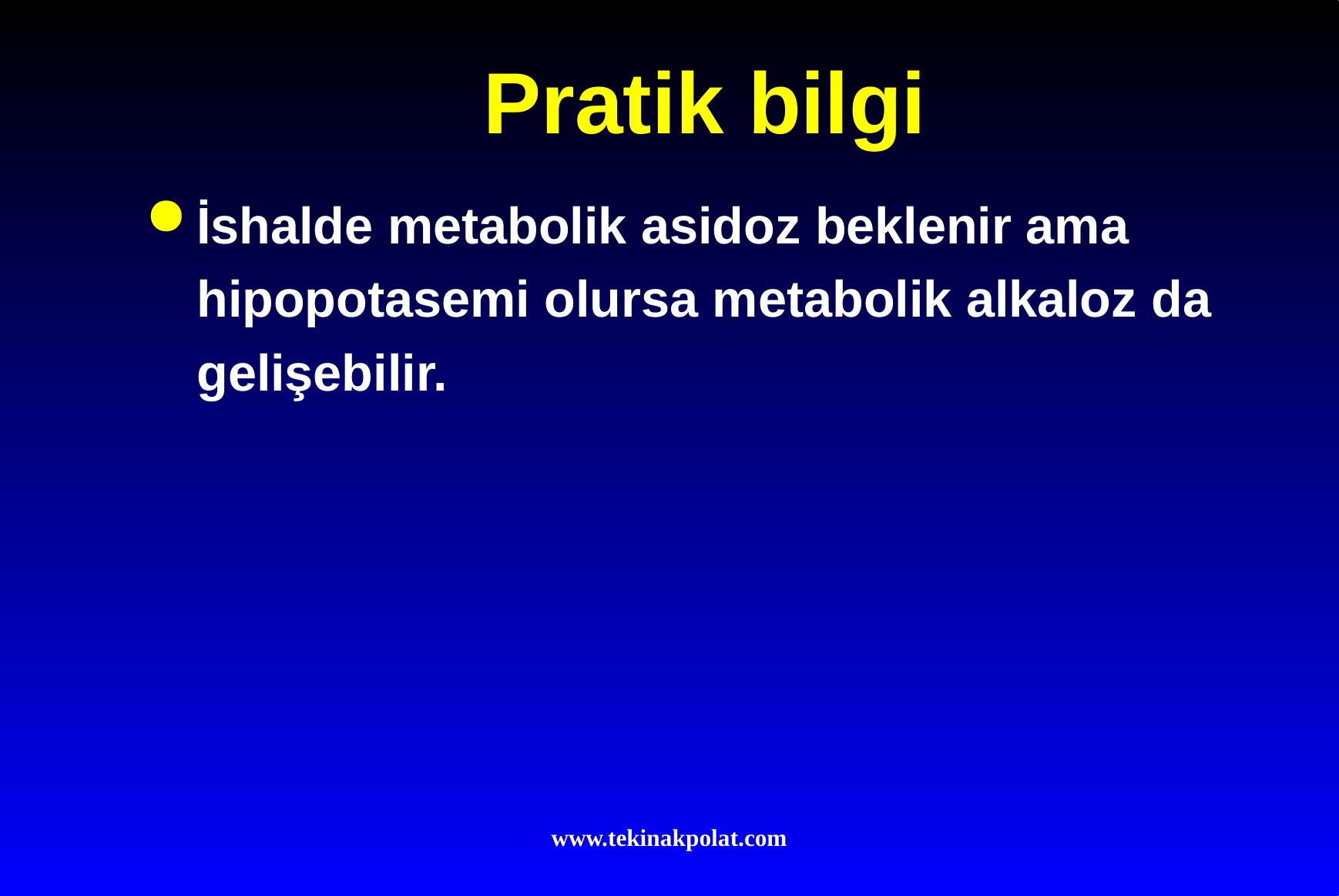

# Pratik bilgi
İshalde metabolik asidoz beklenir ama hipopotasemi olursa metabolik alkaloz da gelişebilir.

www.tekinakpolat.com